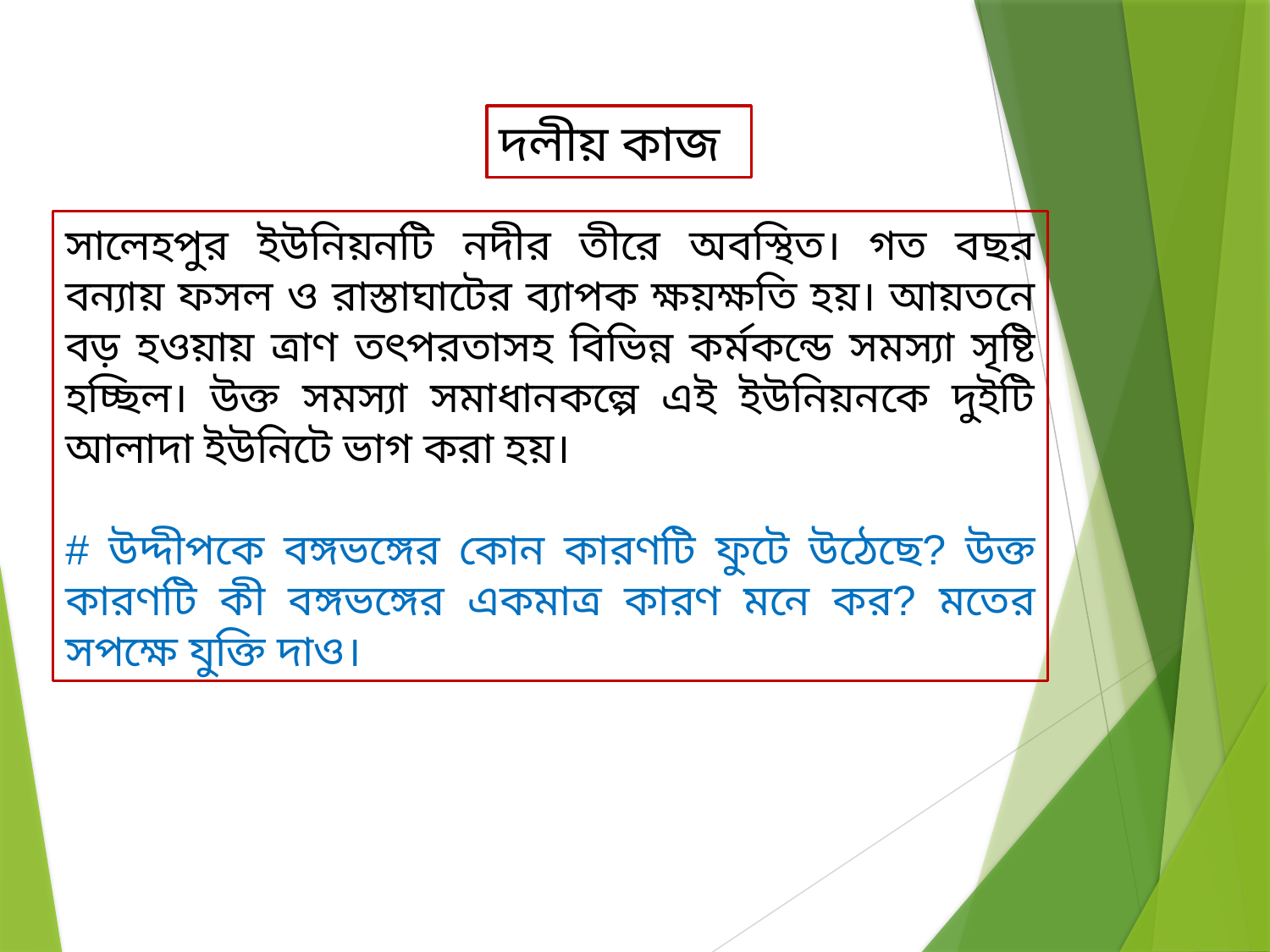

দলীয় কাজ
সালেহপুর ইউনিয়নটি নদীর তীরে অবস্থিত। গত বছর বন্যায় ফসল ও রাস্তাঘাটের ব্যাপক ক্ষয়ক্ষতি হয়। আয়তনে বড় হওয়ায় ত্রাণ তৎপরতাসহ বিভিন্ন কর্মকন্ডে সমস্যা সৃষ্টি হচ্ছিল। উক্ত সমস্যা সমাধানকল্পে এই ইউনিয়নকে দুইটি আলাদা ইউনিটে ভাগ করা হয়।

# উদ্দীপকে বঙ্গভঙ্গের কোন কারণটি ফুটে উঠেছে? উক্ত কারণটি কী বঙ্গভঙ্গের একমাত্র কারণ মনে কর? মতের সপক্ষে যুক্তি দাও।